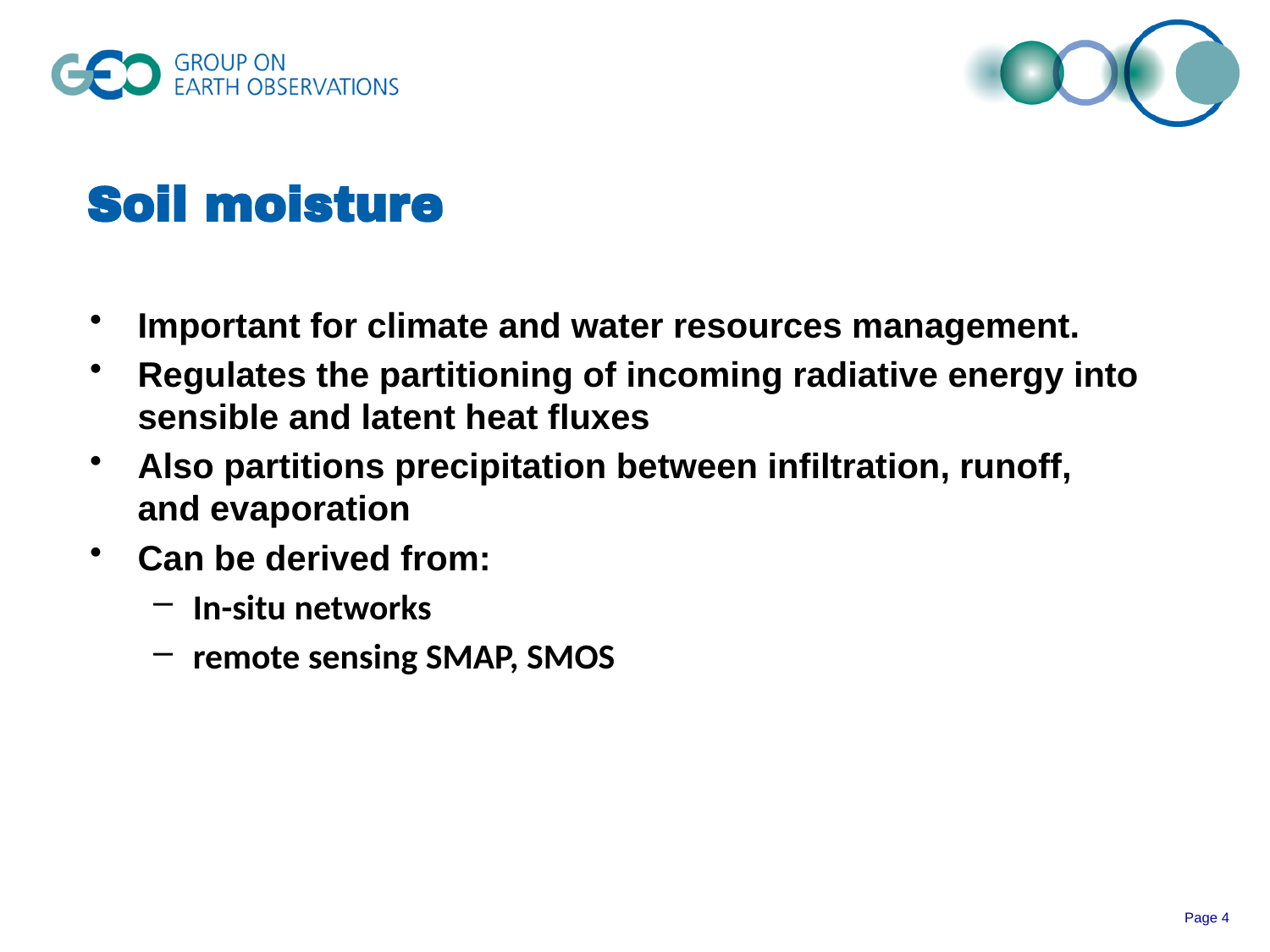

# Soil moisture
Important for climate and water resources management.
Regulates the partitioning of incoming radiative energy into sensible and latent heat fluxes
Also partitions precipitation between infiltration, runoff, and evaporation
Can be derived from:
In-situ networks
remote sensing SMAP, SMOS